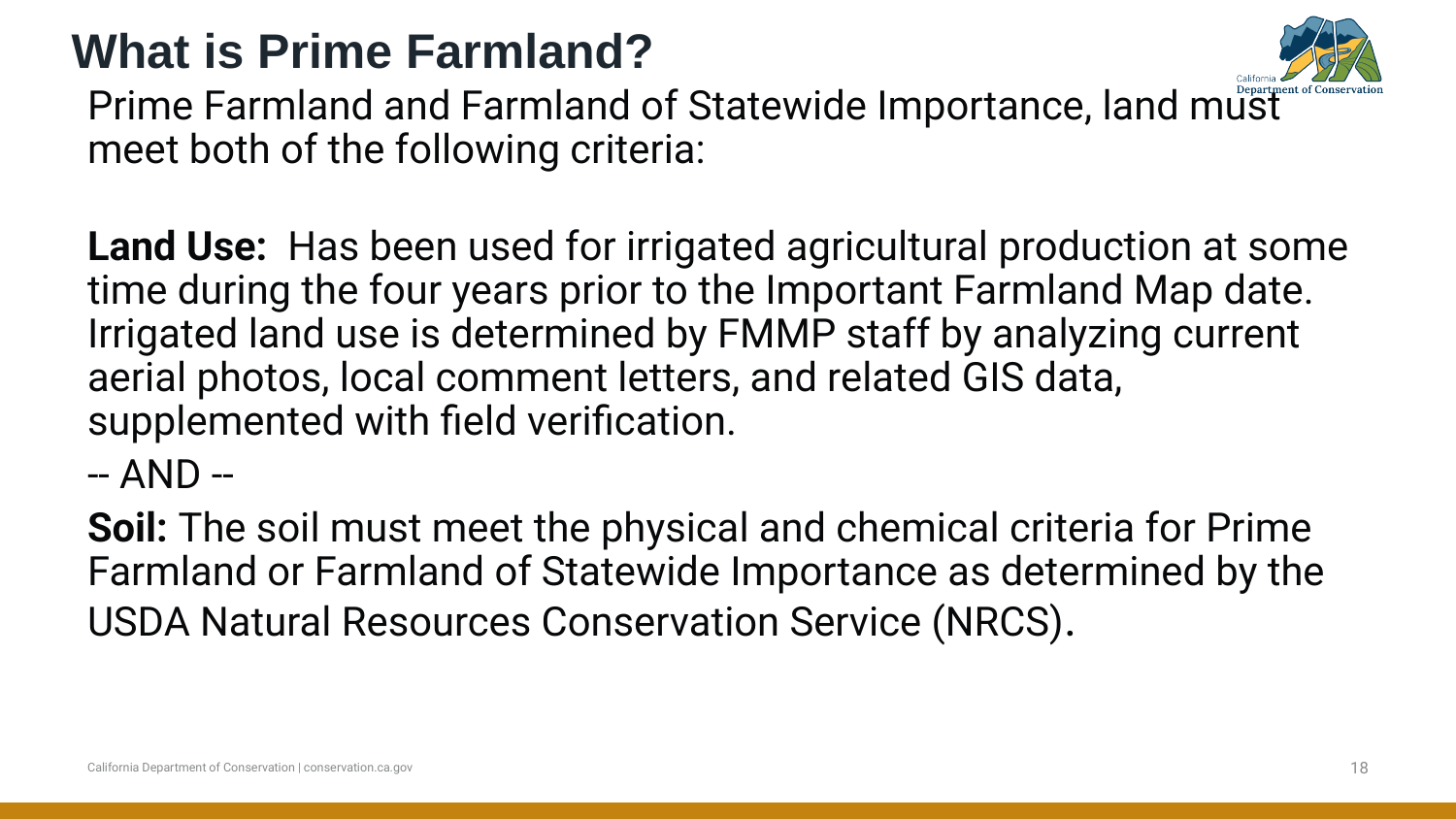

# What is Prime Farmland?
Prime Farmland and Farmland of Statewide Importance, land must meet both of the following criteria:

Land Use:  Has been used for irrigated agricultural production at some time during the four years prior to the Important Farmland Map date. Irrigated land use is determined by FMMP staff by analyzing current aerial photos, local comment letters, and related GIS data, supplemented with field verification.
-- AND --
Soil:​ The soil must meet the physical and chemical criteria for Prime Farmland or Farmland of Statewide Importance as determined by the USDA Natural Resources Conservation Service (NRCS).

18